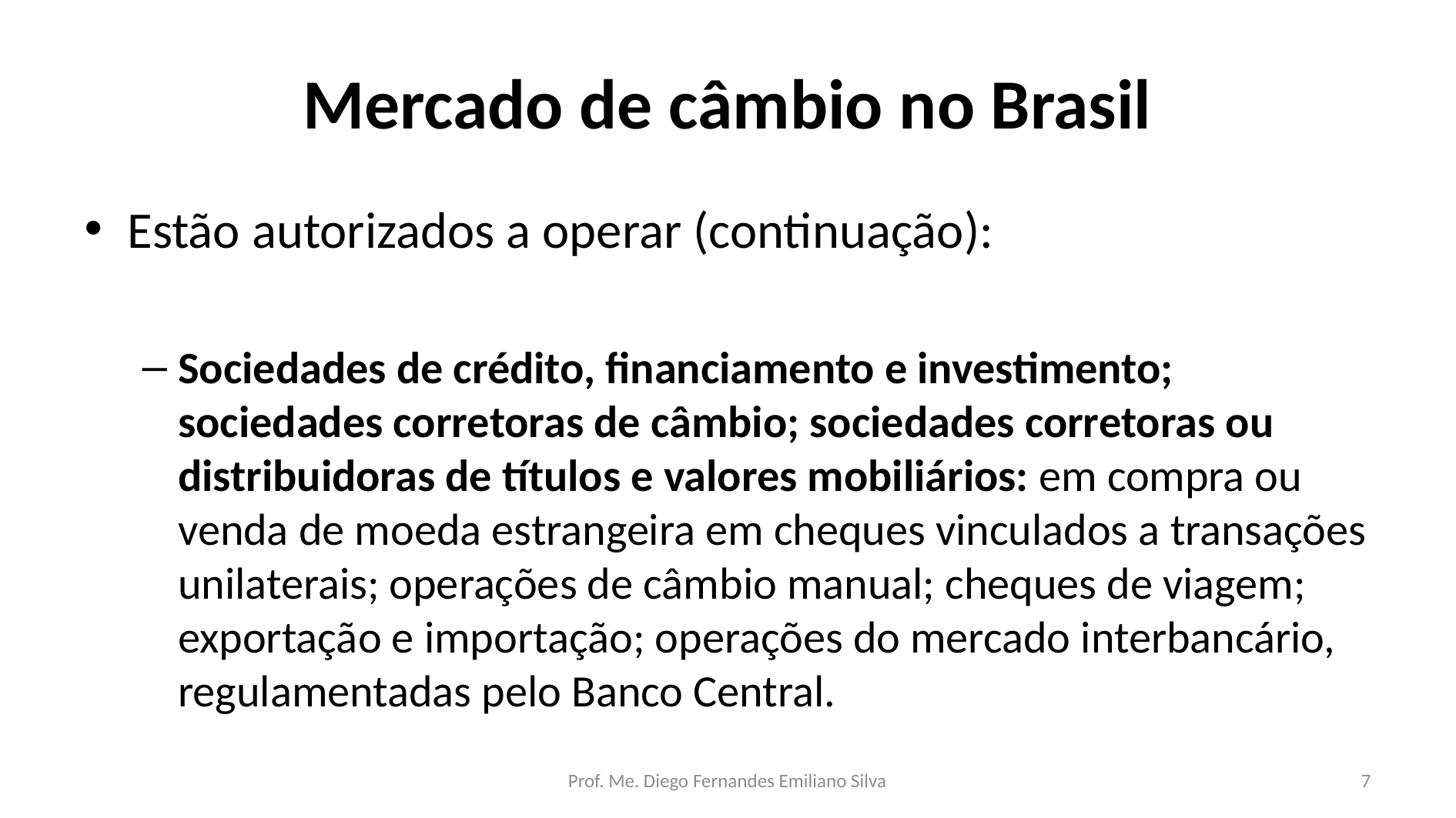

# Mercado de câmbio no Brasil
Estão autorizados a operar (continuação):

Sociedades de crédito, financiamento e investimento; sociedades corretoras de câmbio; sociedades corretoras ou distribuidoras de títulos e valores mobiliários: em compra ou venda de moeda estrangeira em cheques vinculados a transações unilaterais; operações de câmbio manual; cheques de viagem; exportação e importação; operações do mercado interbancário, regulamentadas pelo Banco Central.
Prof. Me. Diego Fernandes Emiliano Silva
7